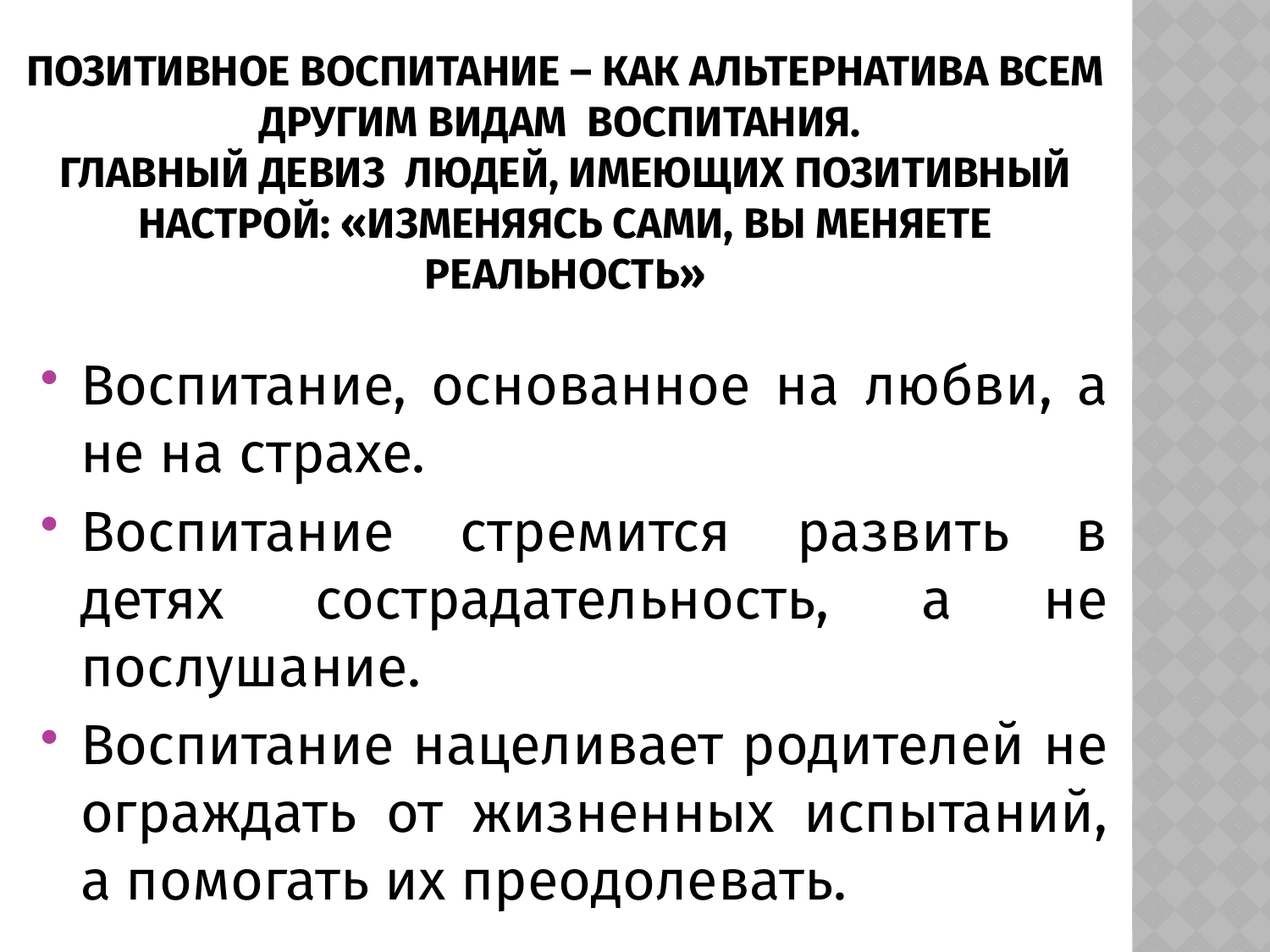

# Позитивное воспитание – как альтернатива всем другим видам  воспитания. Главный девиз  людей, имеющих позитивный настрой: «Изменяясь сами, вы меняете реальность»
Воспитание, основанное на любви, а не на страхе.
Воспитание стремится развить в детях сострадательность, а не послушание.
Воспитание нацеливает родителей не ограждать от жизненных испытаний, а помогать их преодолевать.